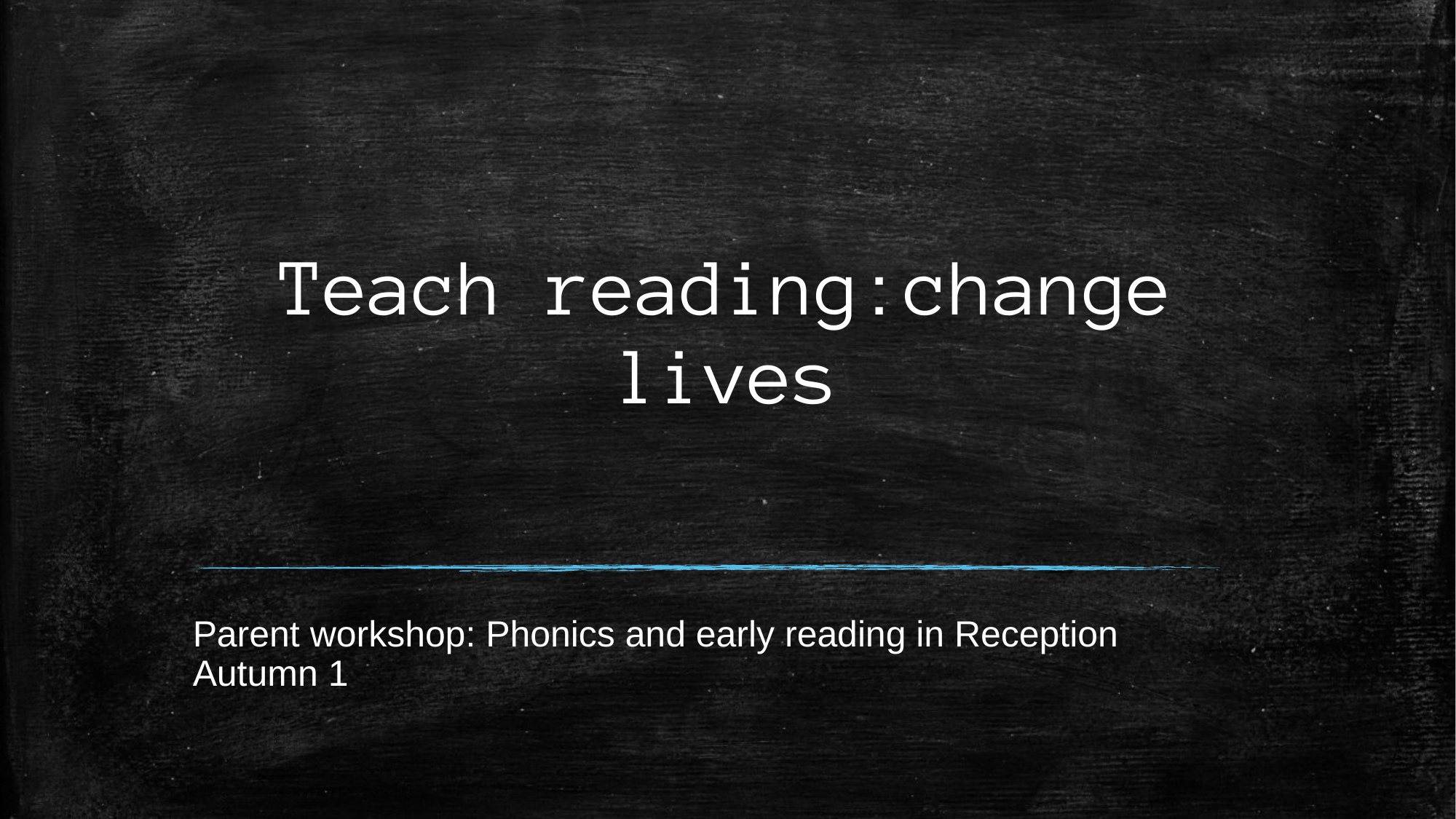

# Teach reading:change lives
Parent workshop: Phonics and early reading in Reception
Autumn 1